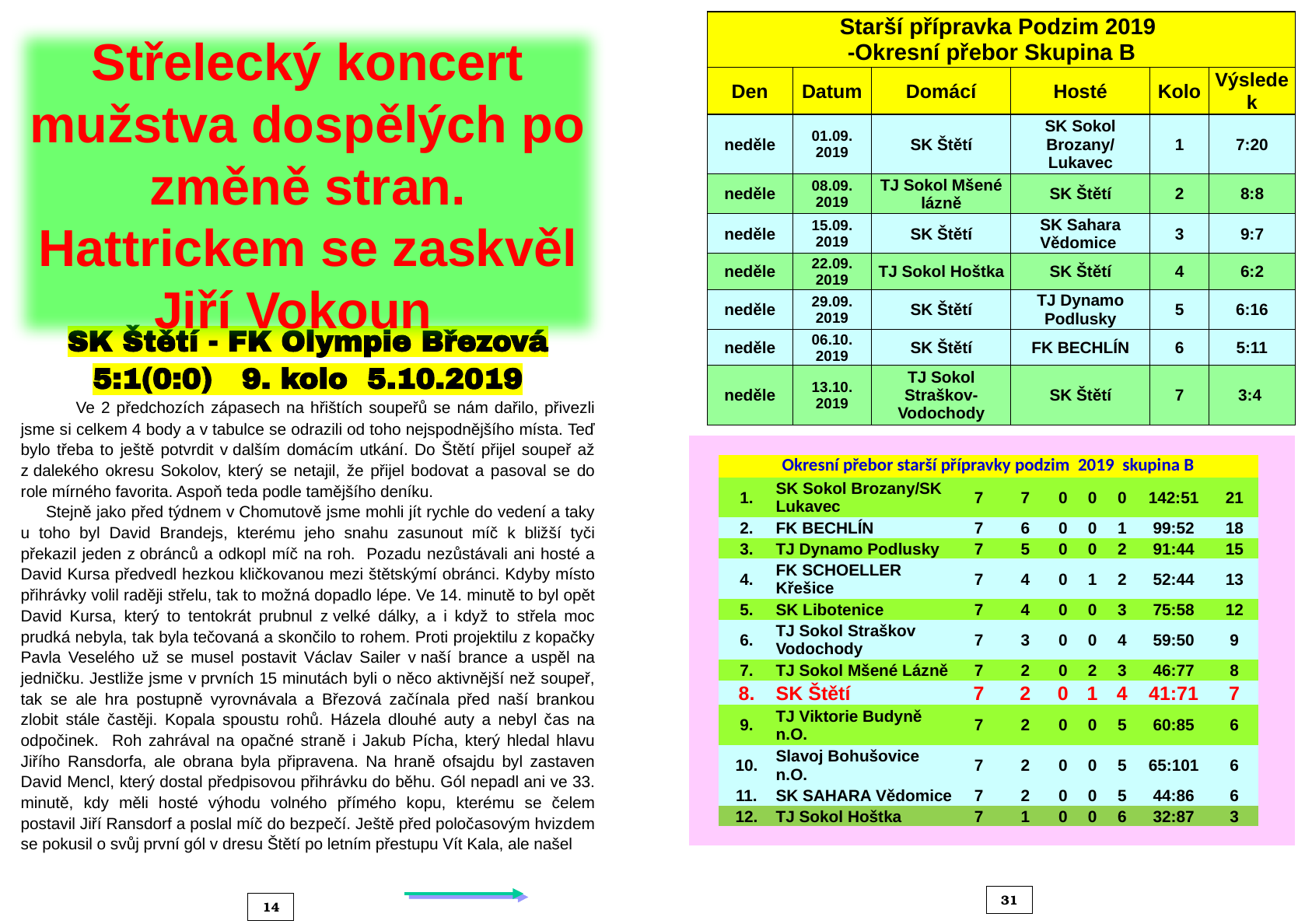

| Starší přípravka Podzim 2019 -Okresní přebor Skupina B |  |  |  |  |  |
| --- | --- | --- | --- | --- | --- |
| Den | Datum | Domácí | Hosté | Kolo | Výsledek |
| neděle | 01.09. 2019 | SK Štětí | SK Sokol Brozany/ Lukavec | 1 | 7:20 |
| neděle | 08.09. 2019 | TJ Sokol Mšené lázně | SK Štětí | 2 | 8:8 |
| neděle | 15.09. 2019 | SK Štětí | SK Sahara Vědomice | 3 | 9:7 |
| neděle | 22.09. 2019 | TJ Sokol Hoštka | SK Štětí | 4 | 6:2 |
| neděle | 29.09. 2019 | SK Štětí | TJ Dynamo Podlusky | 5 | 6:16 |
| neděle | 06.10. 2019 | SK Štětí | FK BECHLÍN | 6 | 5:11 |
| neděle | 13.10. 2019 | TJ Sokol Straškov-Vodochody | SK Štětí | 7 | 3:4 |
Střelecký koncert mužstva dospělých po změně stran. Hattrickem se zaskvěl Jiří Vokoun
SK Štětí - FK Olympie Březová
5:1(0:0)   9. kolo  5.10.2019
        Ve 2 předchozích zápasech na hřištích soupeřů se nám dařilo, přivezli jsme si celkem 4 body a v tabulce se odrazili od toho nejspodnějšího místa. Teď bylo třeba to ještě potvrdit v dalším domácím utkání. Do Štětí přijel soupeř až z dalekého okresu Sokolov, který se netajil, že přijel bodovat a pasoval se do role mírného favorita. Aspoň teda podle tamějšího deníku.
     Stejně jako před týdnem v Chomutově jsme mohli jít rychle do vedení a taky u toho byl David Brandejs, kterému jeho snahu zasunout míč k bližší tyči překazil jeden z obránců a odkopl míč na roh.  Pozadu nezůstávali ani hosté a David Kursa předvedl hezkou kličkovanou mezi štětskýmí obránci. Kdyby místo přihrávky volil raději střelu, tak to možná dopadlo lépe. Ve 14. minutě to byl opět David Kursa, který to tentokrát prubnul z velké dálky, a i když to střela moc prudká nebyla, tak byla tečovaná a skončilo to rohem. Proti projektilu z kopačky Pavla Veselého už se musel postavit Václav Sailer v naší brance a uspěl na jedničku. Jestliže jsme v prvních 15 minutách byli o něco aktivnější než soupeř, tak se ale hra postupně vyrovnávala a Březová začínala před naší brankou zlobit stále častěji. Kopala spoustu rohů. Házela dlouhé auty a nebyl čas na odpočinek.  Roh zahrával na opačné straně i Jakub Pícha, který hledal hlavu Jiřího Ransdorfa, ale obrana byla připravena. Na hraně ofsajdu byl zastaven David Mencl, který dostal předpisovou přihrávku do běhu. Gól nepadl ani ve 33. minutě, kdy měli hosté výhodu volného přímého kopu, kterému se čelem postavil Jiří Ransdorf a poslal míč do bezpečí. Ještě před poločasovým hvizdem se pokusil o svůj první gól v dresu Štětí po letním přestupu Vít Kala, ale našel
|  |  |  |  |  |  |  |  |  |  |  |
| --- | --- | --- | --- | --- | --- | --- | --- | --- | --- | --- |
|  | Okresní přebor starší přípravky podzim 2019 skupina B |  |  |  |  |  |  |  |  |  |
|  | 1. | SK Sokol Brozany/SK Lukavec | 7 | 7 | 0 | 0 | 0 | 142:51 | 21 |  |
|  | 2. | FK BECHLÍN | 7 | 6 | 0 | 0 | 1 | 99:52 | 18 |  |
|  | 3. | TJ Dynamo Podlusky | 7 | 5 | 0 | 0 | 2 | 91:44 | 15 |  |
|  | 4. | FK SCHOELLER Křešice | 7 | 4 | 0 | 1 | 2 | 52:44 | 13 |  |
|  | 5. | SK Libotenice | 7 | 4 | 0 | 0 | 3 | 75:58 | 12 |  |
|  | 6. | TJ Sokol Straškov Vodochody | 7 | 3 | 0 | 0 | 4 | 59:50 | 9 |  |
|  | 7. | TJ Sokol Mšené Lázně | 7 | 2 | 0 | 2 | 3 | 46:77 | 8 |  |
|  | 8. | SK Štětí | 7 | 2 | 0 | 1 | 4 | 41:71 | 7 |  |
|  | 9. | TJ Viktorie Budyně n.O. | 7 | 2 | 0 | 0 | 5 | 60:85 | 6 |  |
|  | 10. | Slavoj Bohušovice n.O. | 7 | 2 | 0 | 0 | 5 | 65:101 | 6 |  |
|  | 11. | SK SAHARA Vědomice | 7 | 2 | 0 | 0 | 5 | 44:86 | 6 |  |
|  | 12. | TJ Sokol Hoštka | 7 | 1 | 0 | 0 | 6 | 32:87 | 3 |  |
|  |  |  |  |  |  |  |  |  |  |  |
31
14